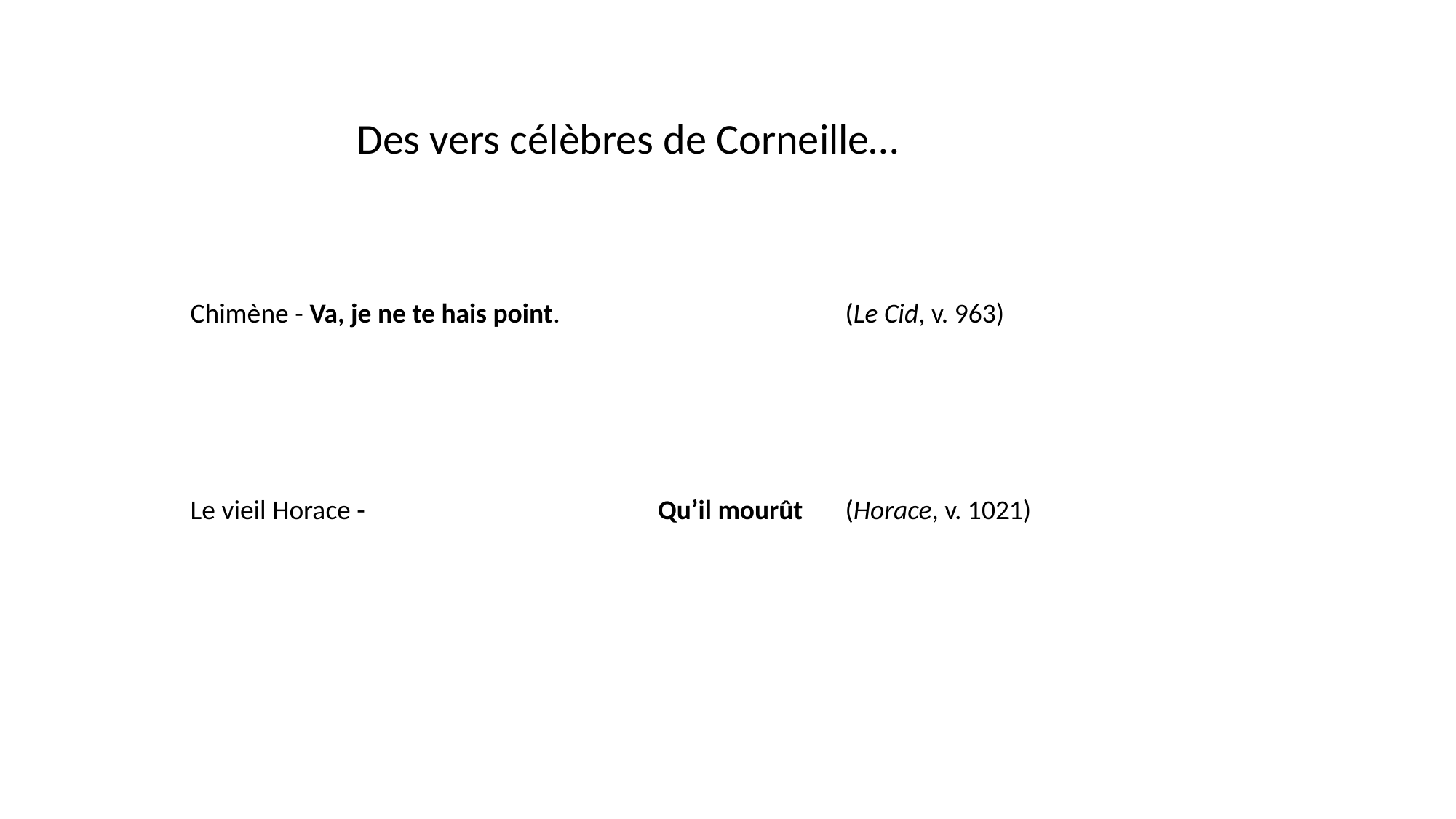

Des vers célèbres de Corneille…
Chimène - Va, je ne te hais point. 			(Le Cid, v. 963)

Le vieil Horace - 			     Qu’il mourût  	(Horace, v. 1021)